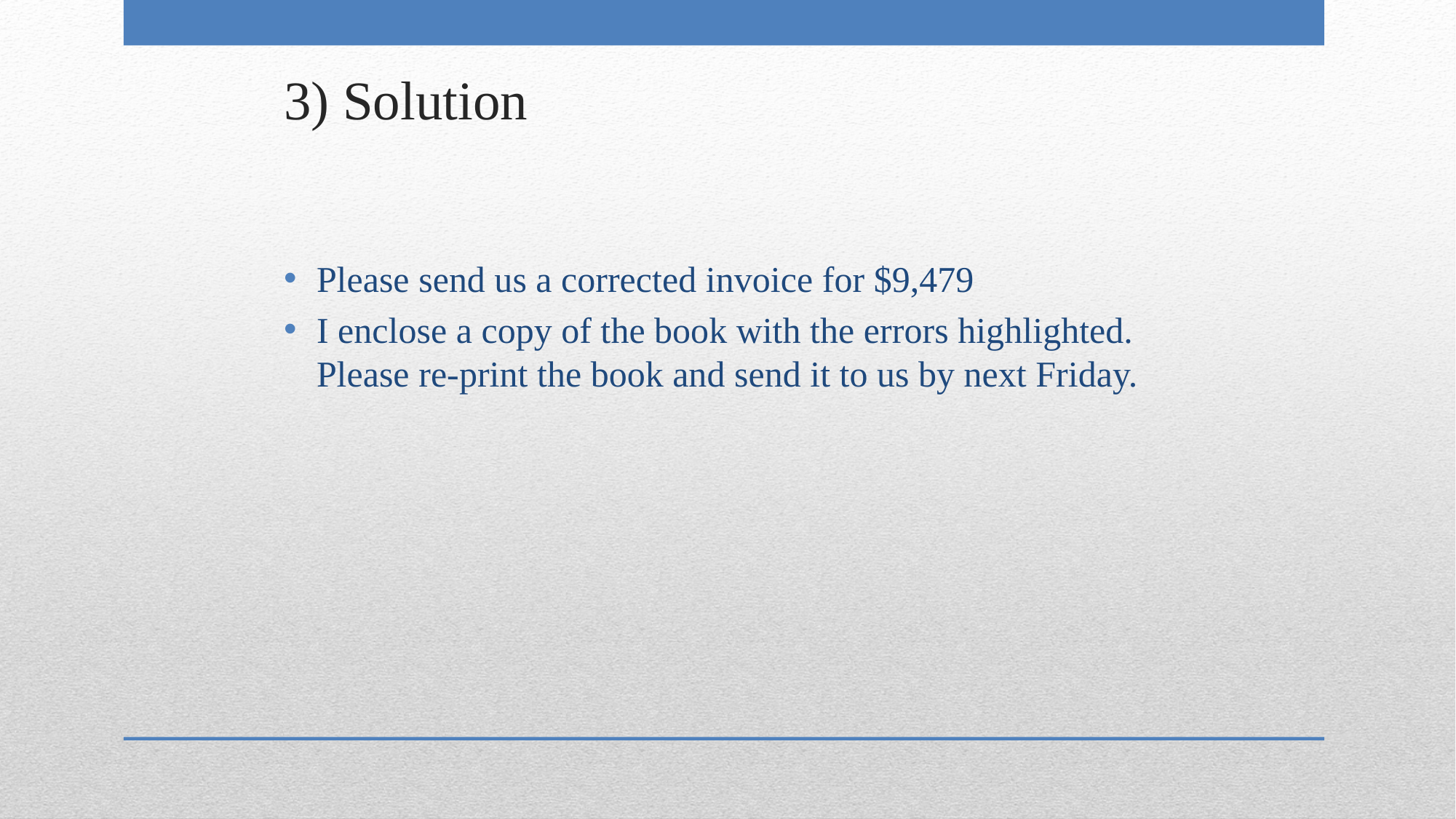

# 3) Solution
Please send us a corrected invoice for $9,479
I enclose a copy of the book with the errors highlighted. Please re-print the book and send it to us by next Friday.